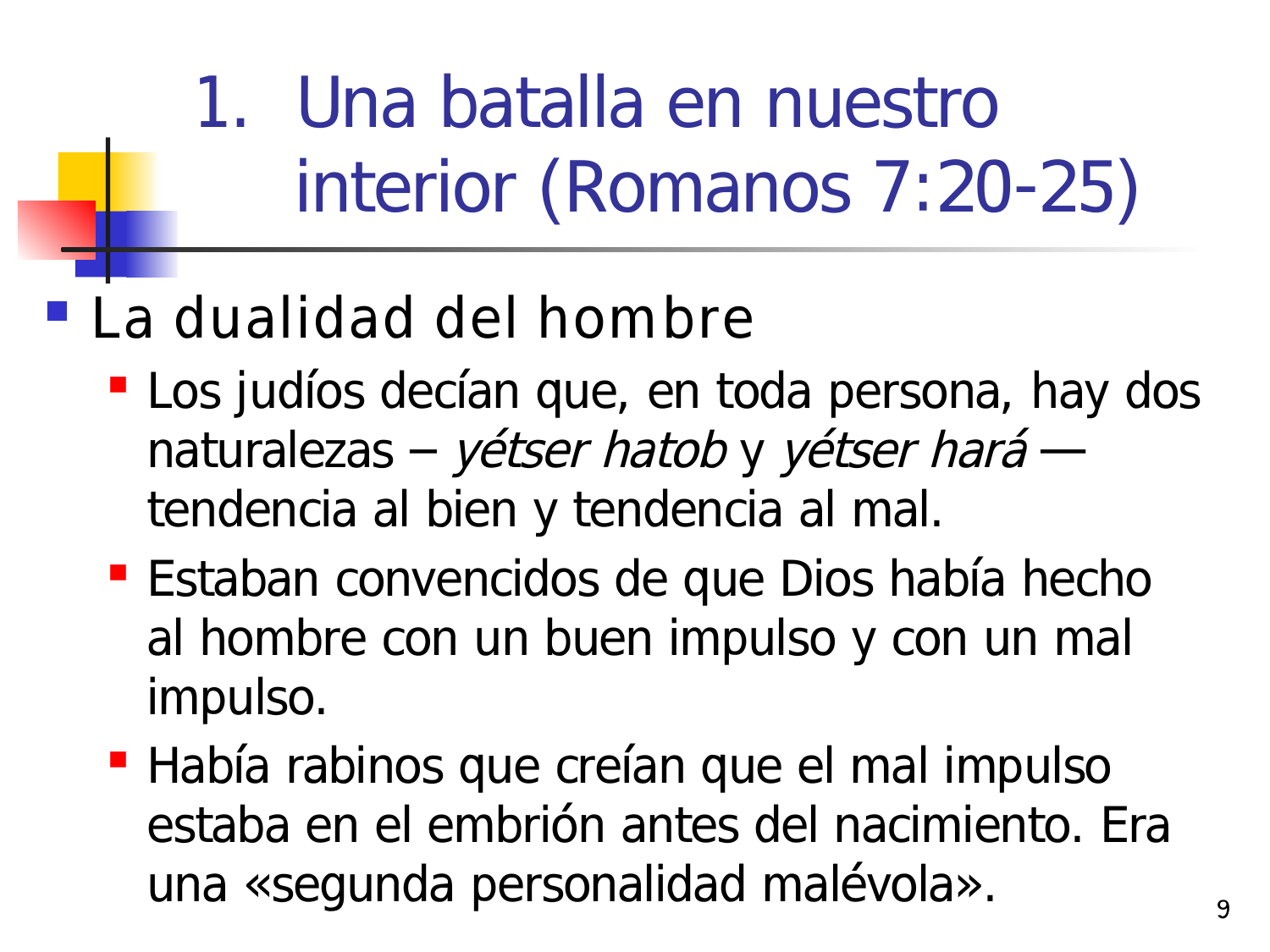

# Una batalla en nuestro interior (Romanos 7:20-25)
La dualidad del hombre
Los judíos decían que, en toda persona, hay dos naturalezas – yétser hatob y yétser hará —tendencia al bien y tendencia al mal.
Estaban convencidos de que Dios había hecho al hombre con un buen impulso y con un mal impulso.
Había rabinos que creían que el mal impulso estaba en el embrión antes del nacimiento. Era una «segunda personalidad malévola».
9